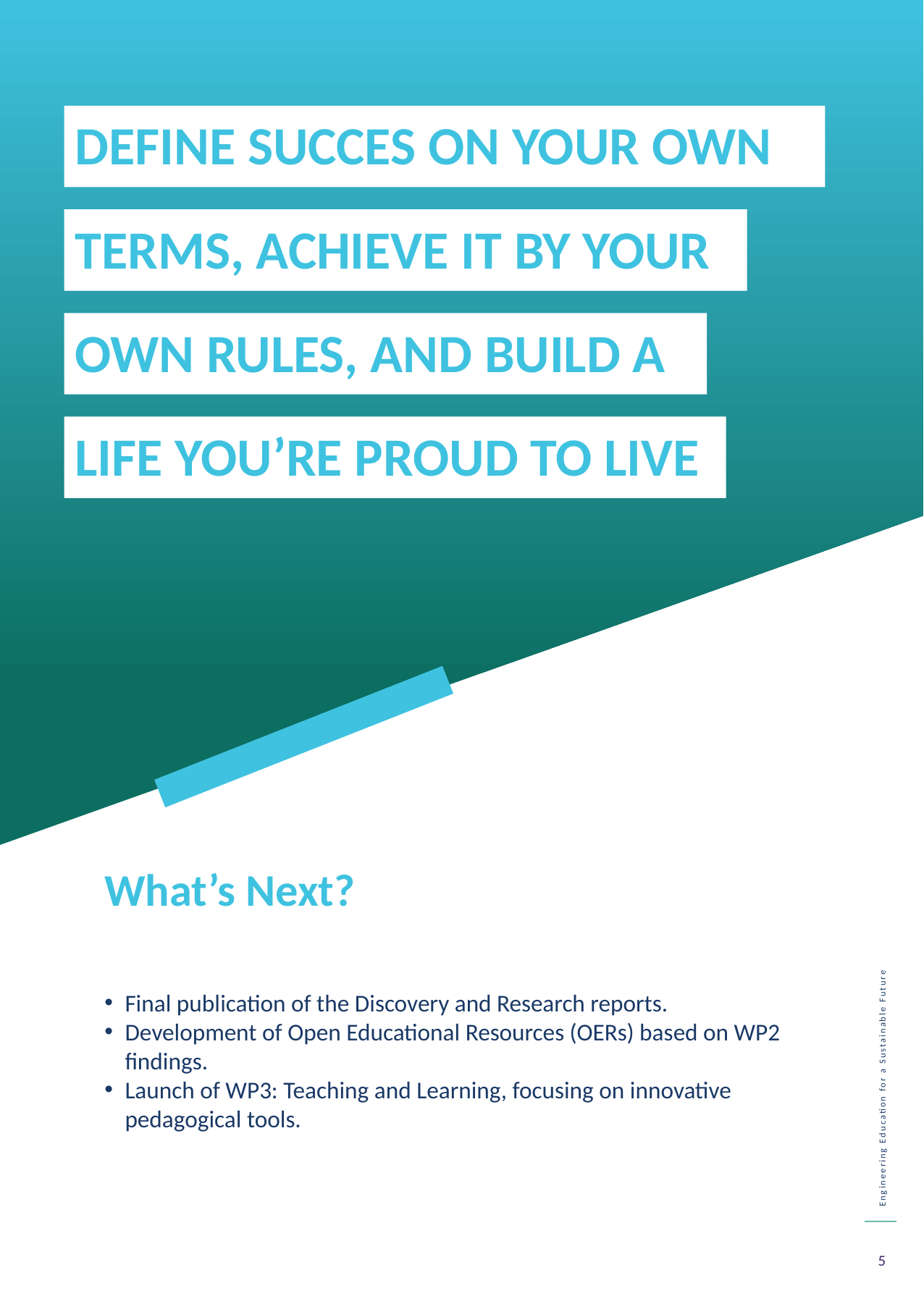

DEFINE SUCCES ON YOUR OWN
TERMS, ACHIEVE IT BY YOUR
OWN RULES, AND BUILD A
LIFE YOU’RE PROUD TO LIVE
What’s Next?
Final publication of the Discovery and Research reports.
Development of Open Educational Resources (OERs) based on WP2 findings.
Launch of WP3: Teaching and Learning, focusing on innovative pedagogical tools.
5